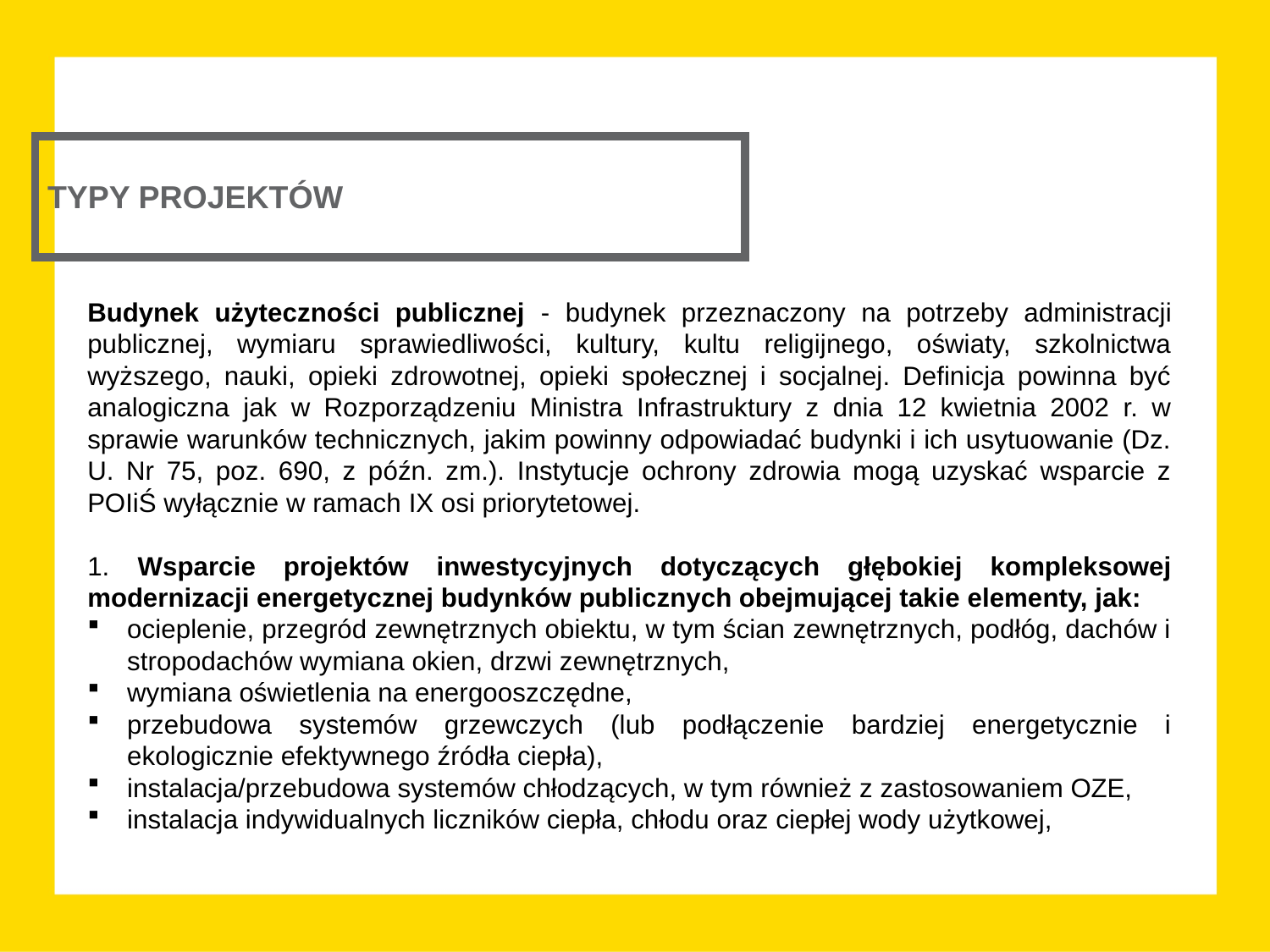

TYPY PROJEKTÓW

Budynek użyteczności publicznej - budynek przeznaczony na potrzeby administracji publicznej, wymiaru sprawiedliwości, kultury, kultu religijnego, oświaty, szkolnictwa wyższego, nauki, opieki zdrowotnej, opieki społecznej i socjalnej. Definicja powinna być analogiczna jak w Rozporządzeniu Ministra Infrastruktury z dnia 12 kwietnia 2002 r. w sprawie warunków technicznych, jakim powinny odpowiadać budynki i ich usytuowanie (Dz. U. Nr 75, poz. 690, z późn. zm.). Instytucje ochrony zdrowia mogą uzyskać wsparcie z POIiŚ wyłącznie w ramach IX osi priorytetowej.

1. Wsparcie projektów inwestycyjnych dotyczących głębokiej kompleksowej modernizacji energetycznej budynków publicznych obejmującej takie elementy, jak:
ocieplenie, przegród zewnętrznych obiektu, w tym ścian zewnętrznych, podłóg, dachów i stropodachów wymiana okien, drzwi zewnętrznych,
wymiana oświetlenia na energooszczędne,
przebudowa systemów grzewczych (lub podłączenie bardziej energetycznie i ekologicznie efektywnego źródła ciepła),
instalacja/przebudowa systemów chłodzących, w tym również z zastosowaniem OZE,
instalacja indywidualnych liczników ciepła, chłodu oraz ciepłej wody użytkowej,